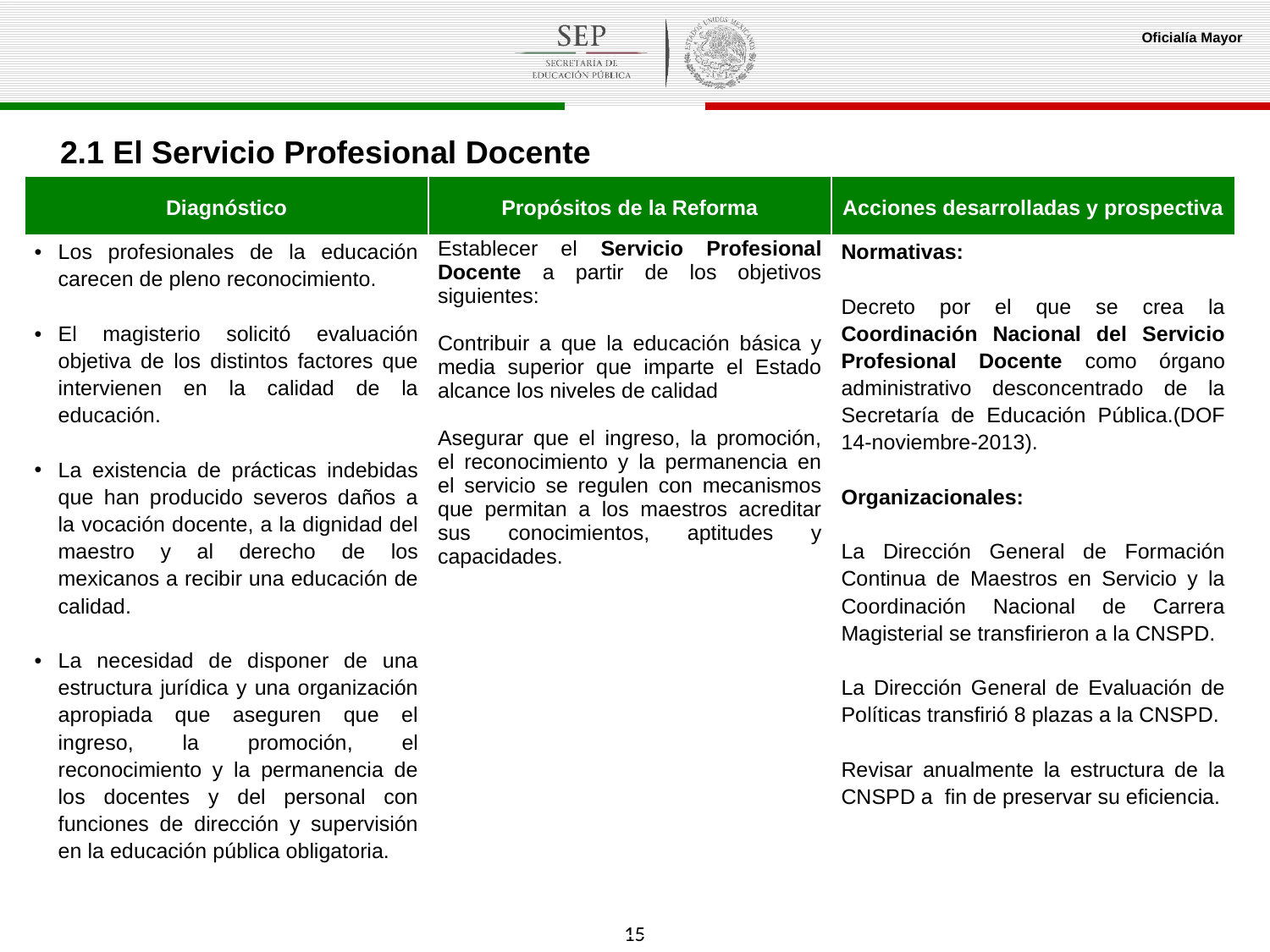

2.1 El Servicio Profesional Docente
| Diagnóstico | Propósitos de la Reforma | Acciones desarrolladas y prospectiva |
| --- | --- | --- |
| Los profesionales de la educación carecen de pleno reconocimiento.   El magisterio solicitó evaluación objetiva de los distintos factores que intervienen en la calidad de la educación.   La existencia de prácticas indebidas que han producido severos daños a la vocación docente, a la dignidad del maestro y al derecho de los mexicanos a recibir una educación de calidad.   La necesidad de disponer de una estructura jurídica y una organización apropiada que aseguren que el ingreso, la promoción, el reconocimiento y la permanencia de los docentes y del personal con funciones de dirección y supervisión en la educación pública obligatoria. | Establecer el Servicio Profesional Docente a partir de los objetivos siguientes:   Contribuir a que la educación básica y media superior que imparte el Estado alcance los niveles de calidad Asegurar que el ingreso, la promoción, el reconocimiento y la permanencia en el servicio se regulen con mecanismos que permitan a los maestros acreditar sus conocimientos, aptitudes y capacidades. | Normativas: Decreto por el que se crea la Coordinación Nacional del Servicio Profesional Docente como órgano administrativo desconcentrado de la Secretaría de Educación Pública.(DOF 14-noviembre-2013). Organizacionales: La Dirección General de Formación Continua de Maestros en Servicio y la Coordinación Nacional de Carrera Magisterial se transfirieron a la CNSPD.   La Dirección General de Evaluación de Políticas transfirió 8 plazas a la CNSPD. Revisar anualmente la estructura de la CNSPD a fin de preservar su eficiencia. |